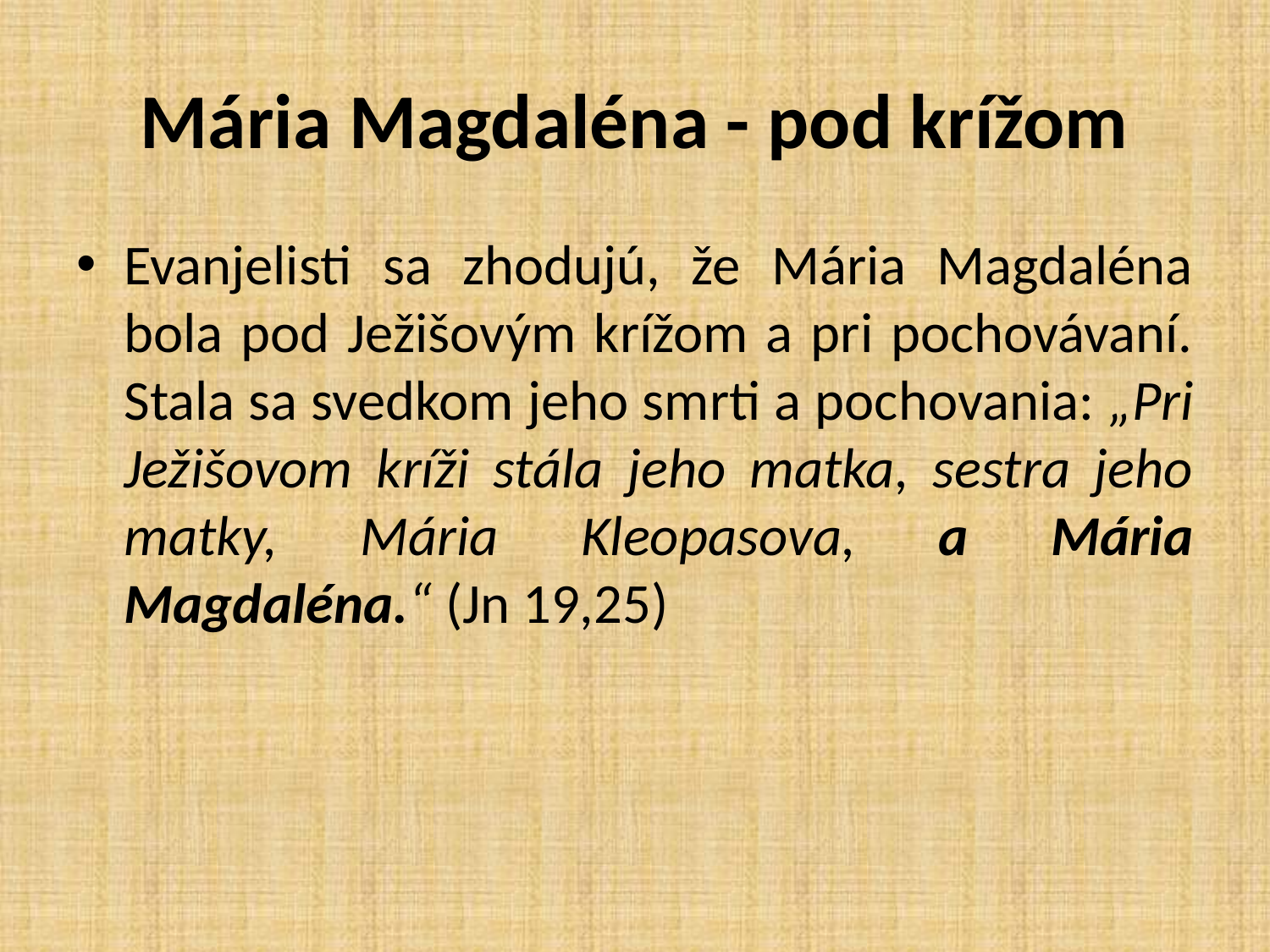

# Mária Magdaléna - pod krížom
Evanjelisti sa zhodujú, že Mária Magdaléna bola pod Ježišovým krížom a pri pochovávaní. Stala sa svedkom jeho smrti a pochovania: „Pri Ježišovom kríži stála jeho matka, sestra jeho matky, Mária Kleopasova, a Mária Magdaléna.“ (Jn 19,25)